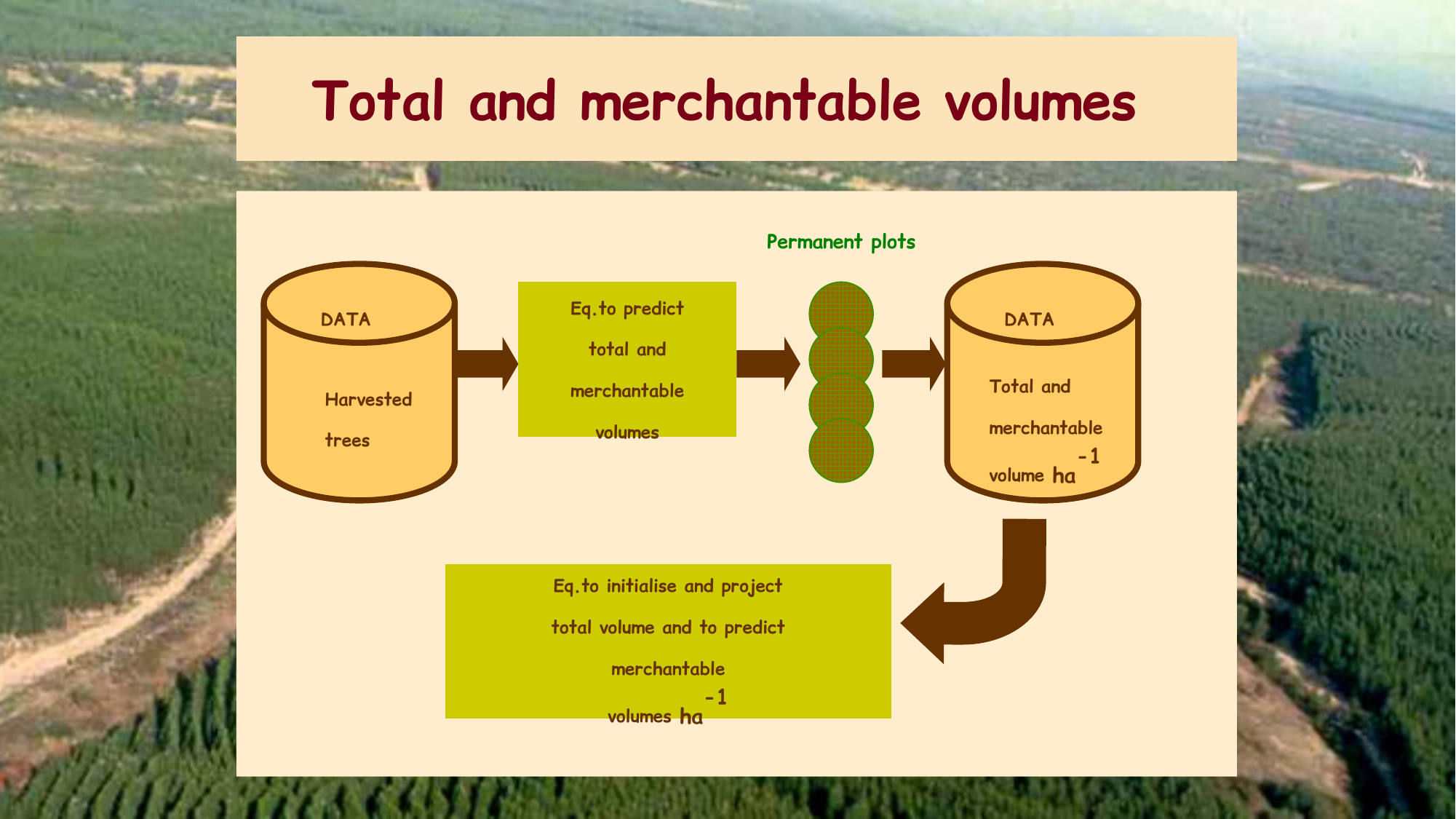

# Total and merchantable volumes

Permanent plots

DATA
Harvested
trees

DATA
Total and
merchantable
volume ha-1
Eq.to predict
total and
merchantable
volumes

Eq.to initialise and project
total volume and to predict
merchantable
volumes ha-1